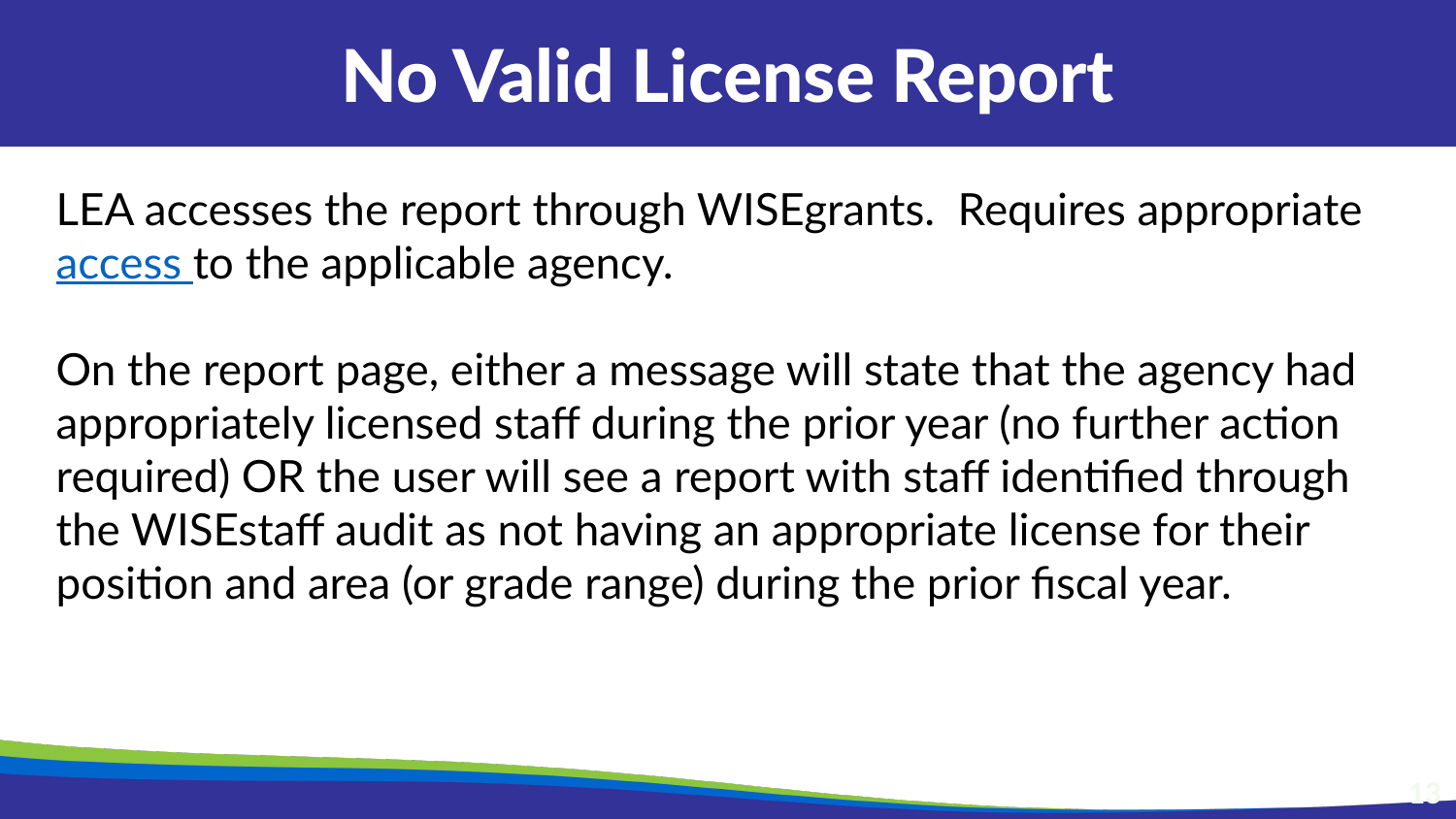

No Valid License Report
LEA accesses the report through WISEgrants.  Requires appropriate access to the applicable agency.

On the report page, either a message will state that the agency had appropriately licensed staff during the prior year (no further action required) OR the user will see a report with staff identified through the WISEstaff audit as not having an appropriate license for their position and area (or grade range) during the prior fiscal year.

13